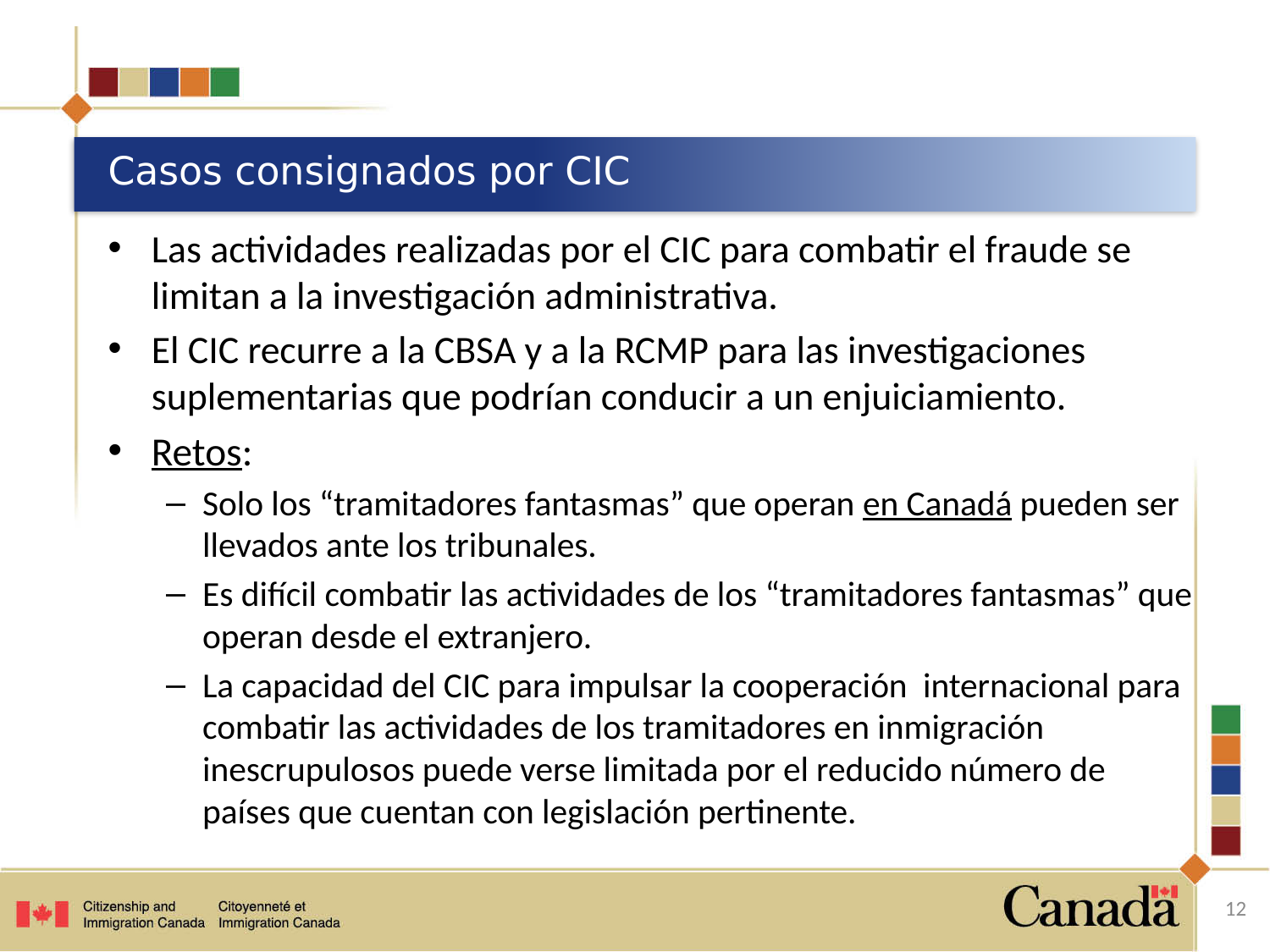

# Casos consignados por CIC
Las actividades realizadas por el CIC para combatir el fraude se limitan a la investigación administrativa.
El CIC recurre a la CBSA y a la RCMP para las investigaciones suplementarias que podrían conducir a un enjuiciamiento.
Retos:
Solo los “tramitadores fantasmas” que operan en Canadá pueden ser llevados ante los tribunales.
Es difícil combatir las actividades de los “tramitadores fantasmas” que operan desde el extranjero.
La capacidad del CIC para impulsar la cooperación  internacional para combatir las actividades de los tramitadores en inmigración inescrupulosos puede verse limitada por el reducido número de países que cuentan con legislación pertinente.

12